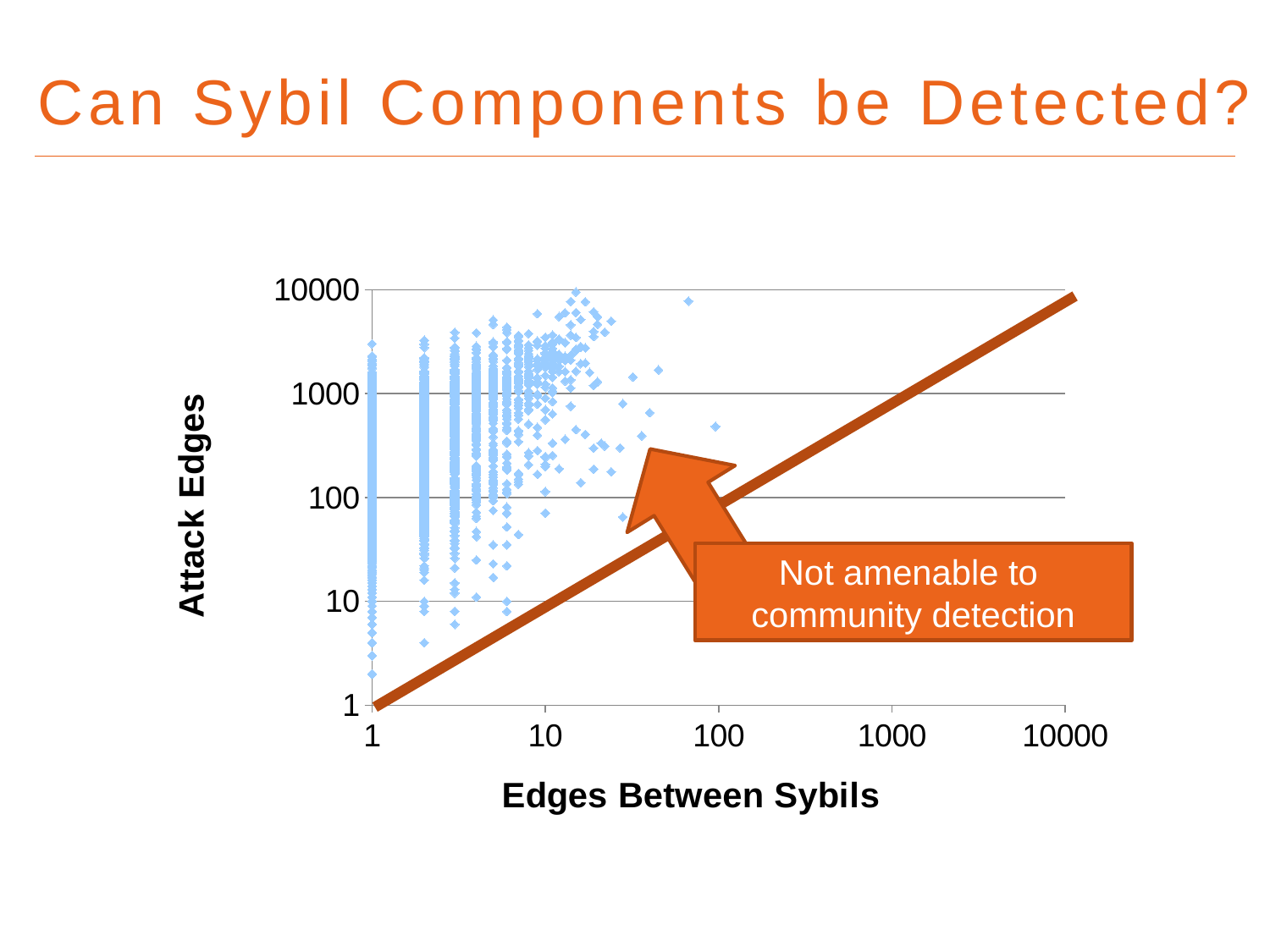

Can Sybil Components be Detected?

### Chart

| Category | Attack Edges |
|---|---|
Not amenable to
community detection
Sybil components are
internally sparse
Not amenable to
community detection